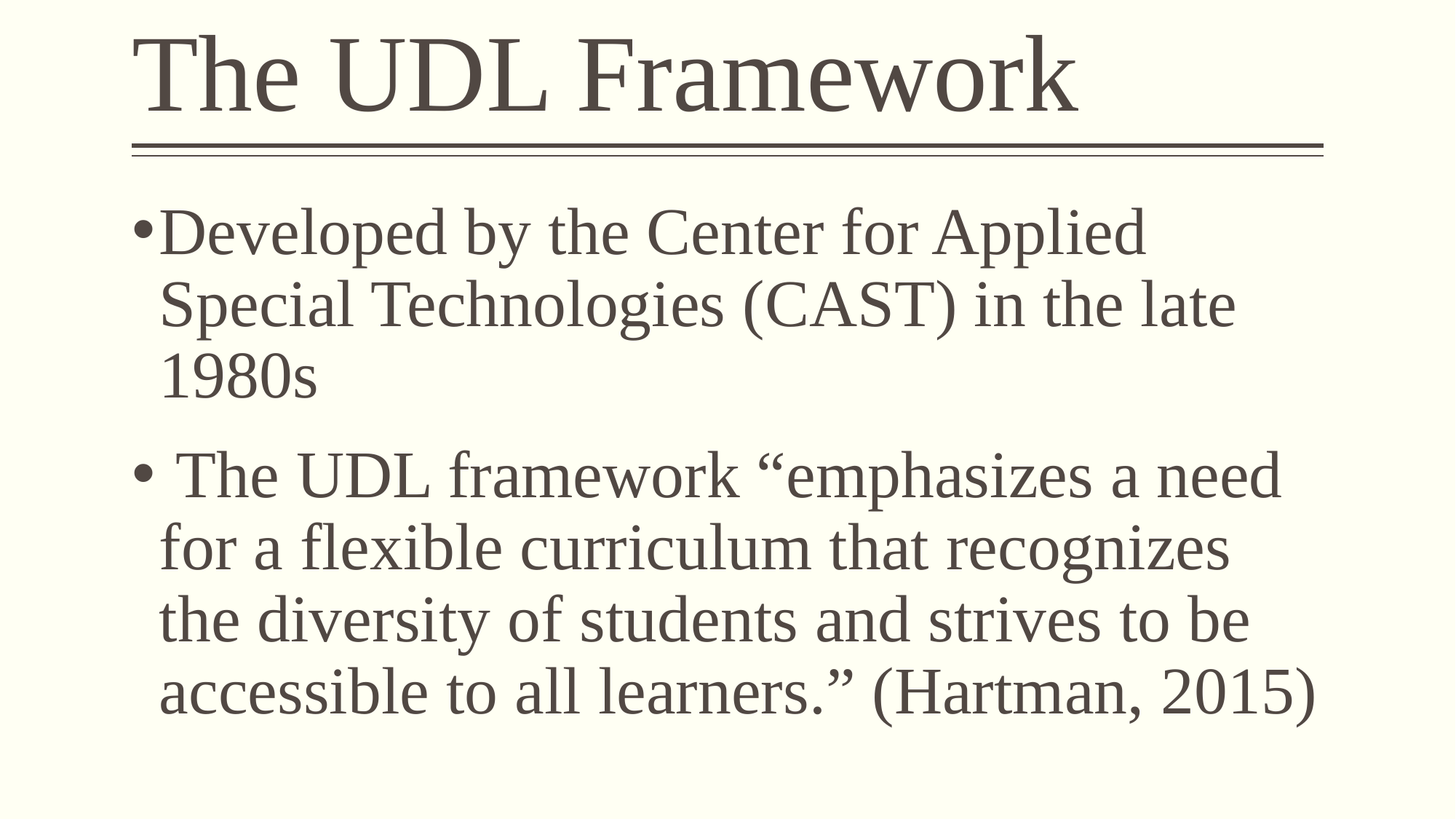

# The UDL Framework
Developed by the Center for Applied Special Technologies (CAST) in the late 1980s
 The UDL framework “emphasizes a need for a flexible curriculum that recognizes the diversity of students and strives to be accessible to all learners.” (Hartman, 2015)